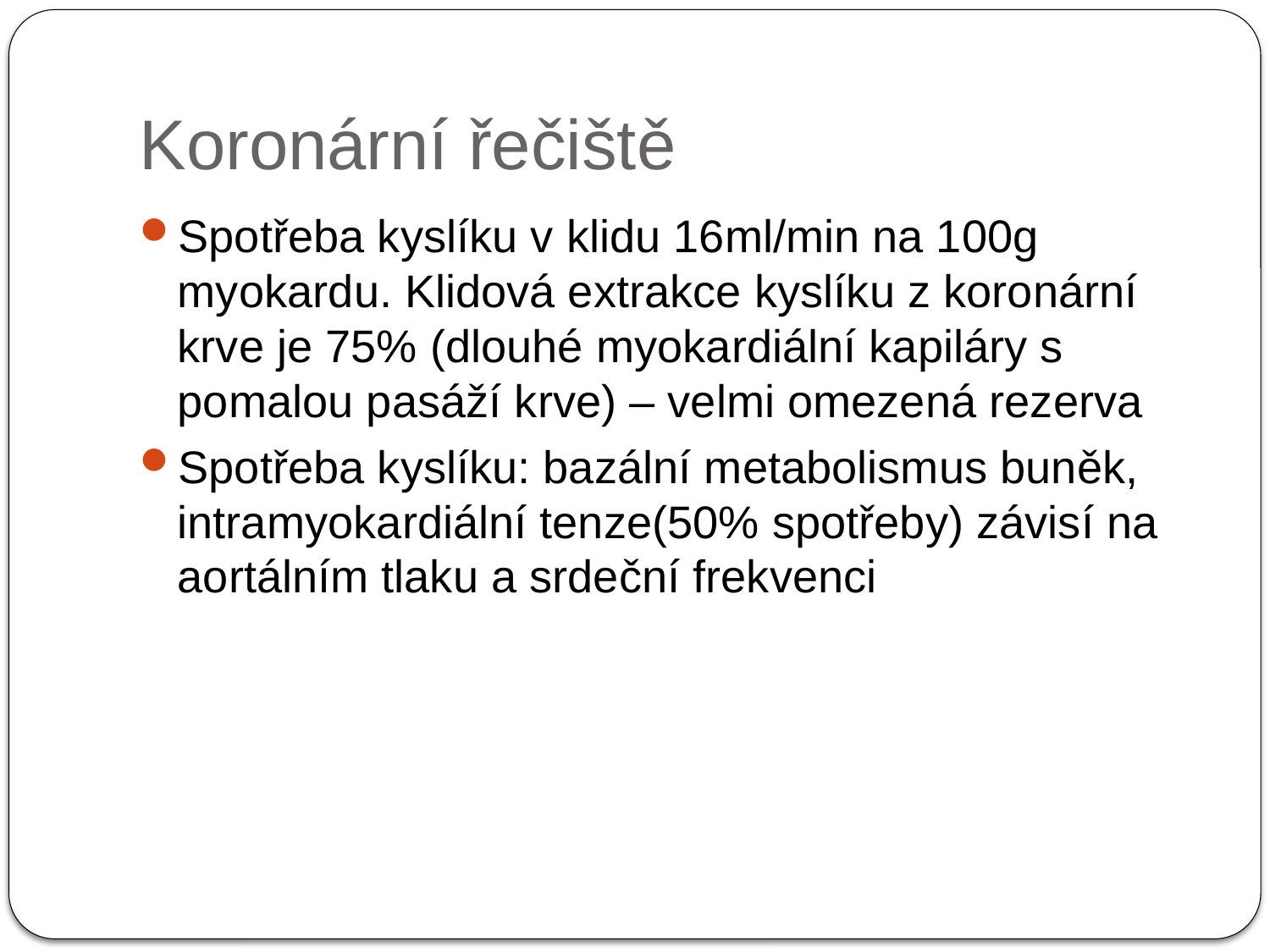

# Koronární řečiště
Spotřeba kyslíku v klidu 16ml/min na 100g myokardu. Klidová extrakce kyslíku z koronární krve je 75% (dlouhé myokardiální kapiláry s pomalou pasáží krve) – velmi omezená rezerva
Spotřeba kyslíku: bazální metabolismus buněk, intramyokardiální tenze(50% spotřeby) závisí na aortálním tlaku a srdeční frekvenci